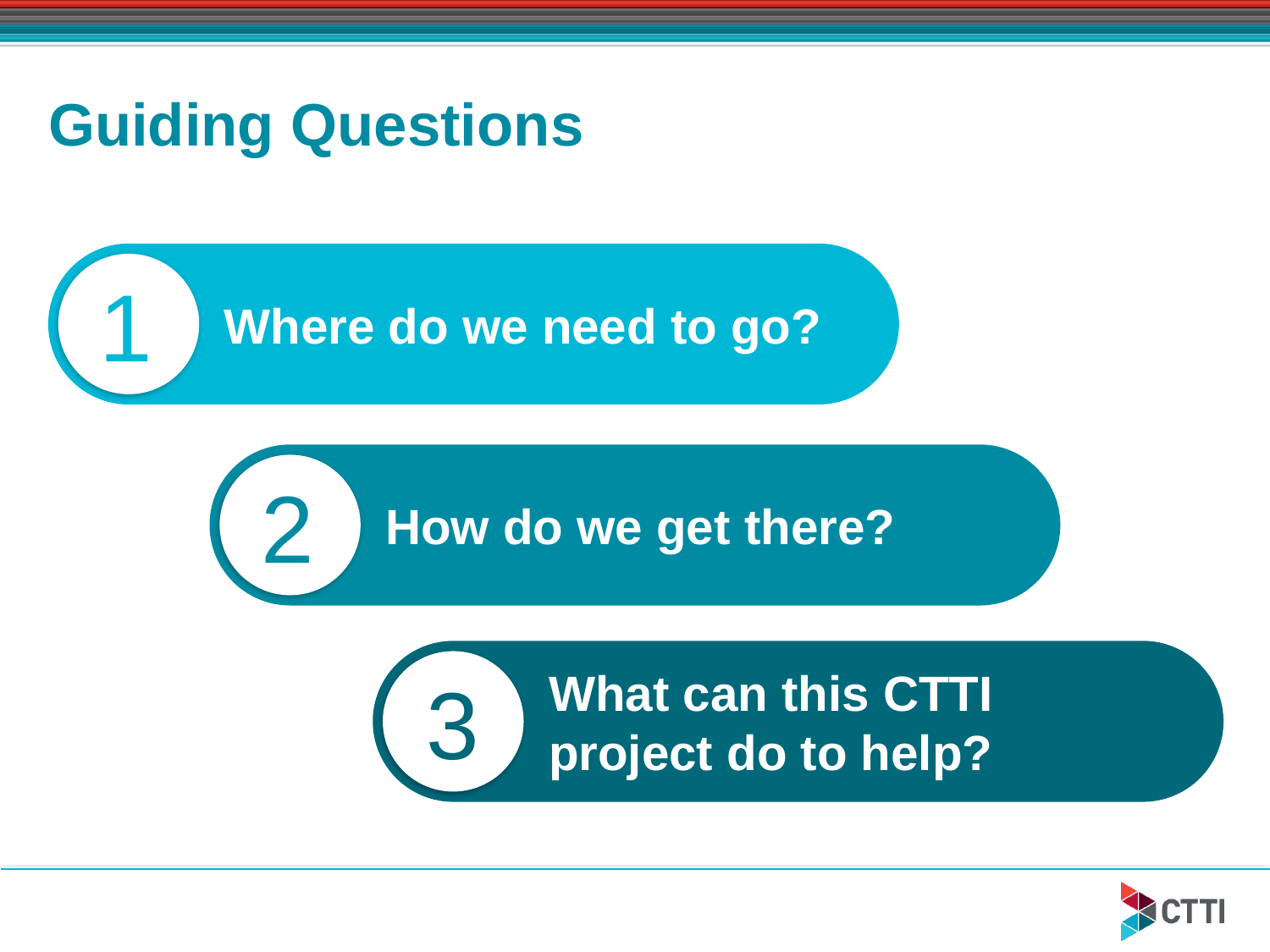

# Guiding Questions
Where do we need to go?
1
How do we get there?
2
What can this CTTI
project do to help?
3